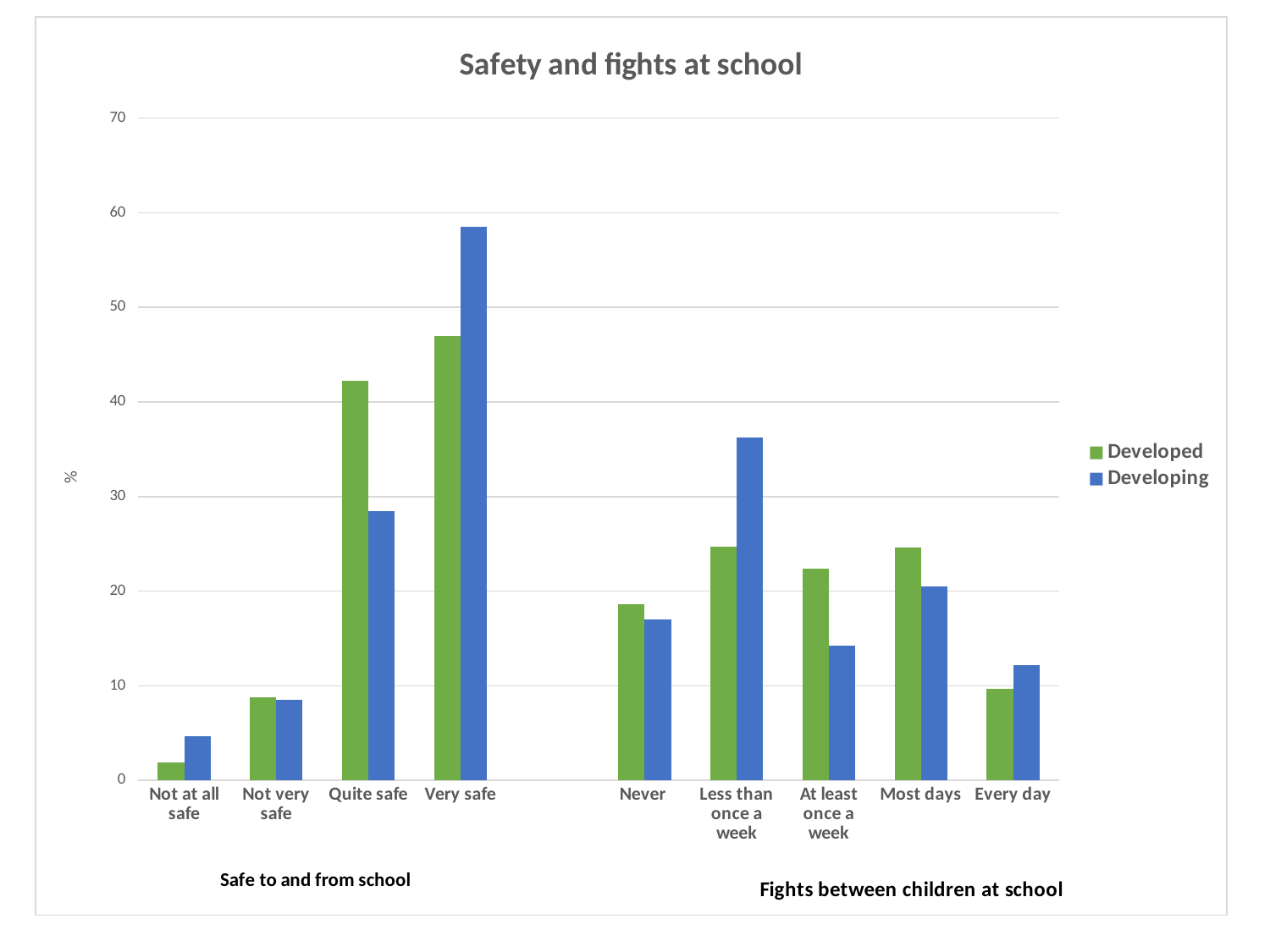

### Chart: Safety and fights at school

| Category | Developed | Developing |
|---|---|---|
| Not at all safe | 1.9 | 4.7 |
| Not very safe | 8.8 | 8.5 |
| Quite safe | 42.2 | 28.5 |
| Very safe | 47.0 | 58.5 |
|  | None | None |
| Never  | 18.6 | 17.0 |
| Less than once a week | 24.7 | 36.2 |
| At least once a week | 22.4 | 14.2 |
| Most days | 24.6 | 20.5 |
| Every day | 9.7 | 12.2 |
#